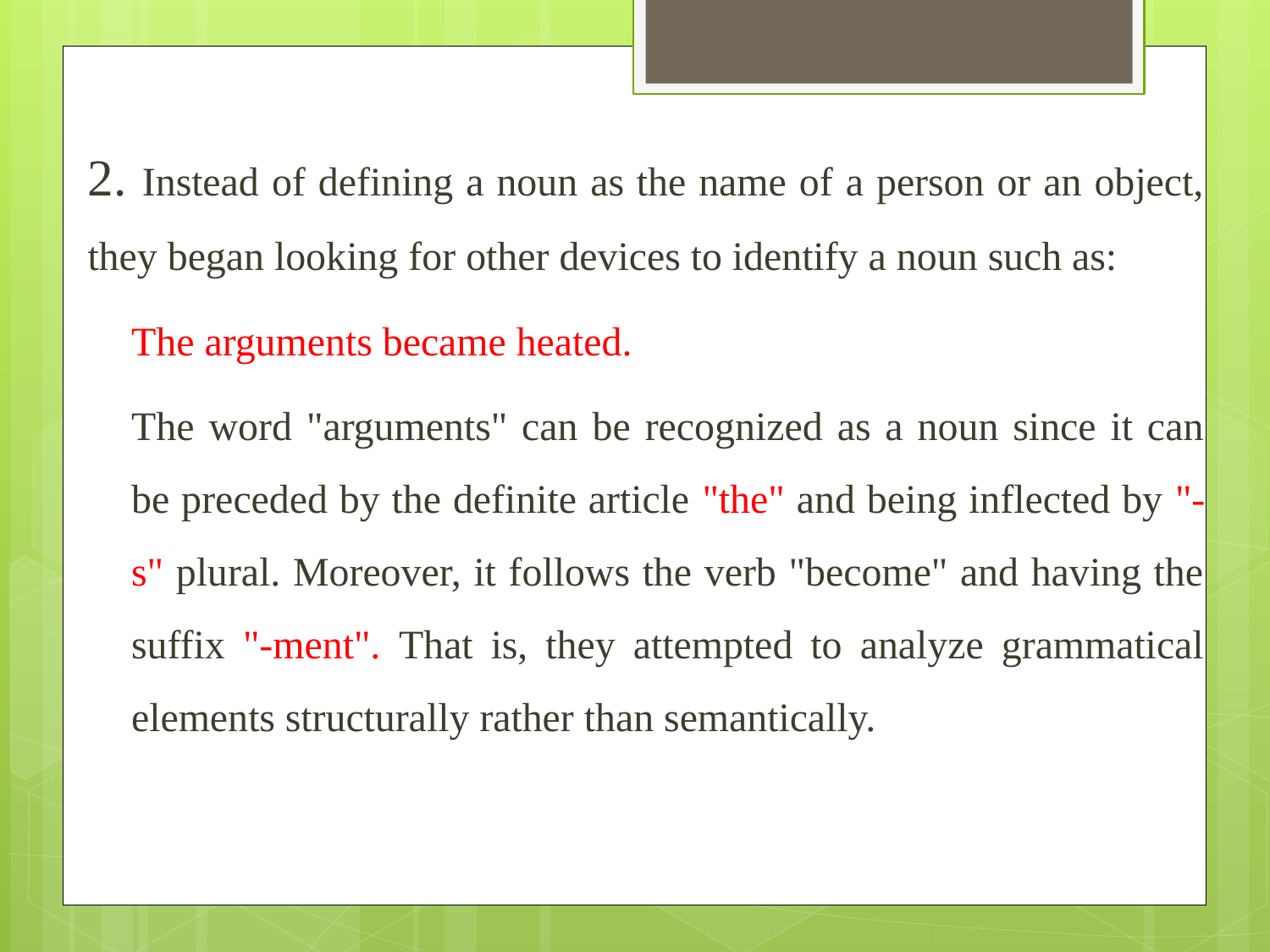

2. Instead of defining a noun as the name of a person or an object, they began looking for other devices to identify a noun such as:
The arguments became heated.
The word "arguments" can be recognized as a noun since it can be preceded by the definite article "the" and being inflected by "-s" plural. Moreover, it follows the verb "become" and having the suffix "-ment". That is, they attempted to analyze grammatical elements structurally rather than semantically.